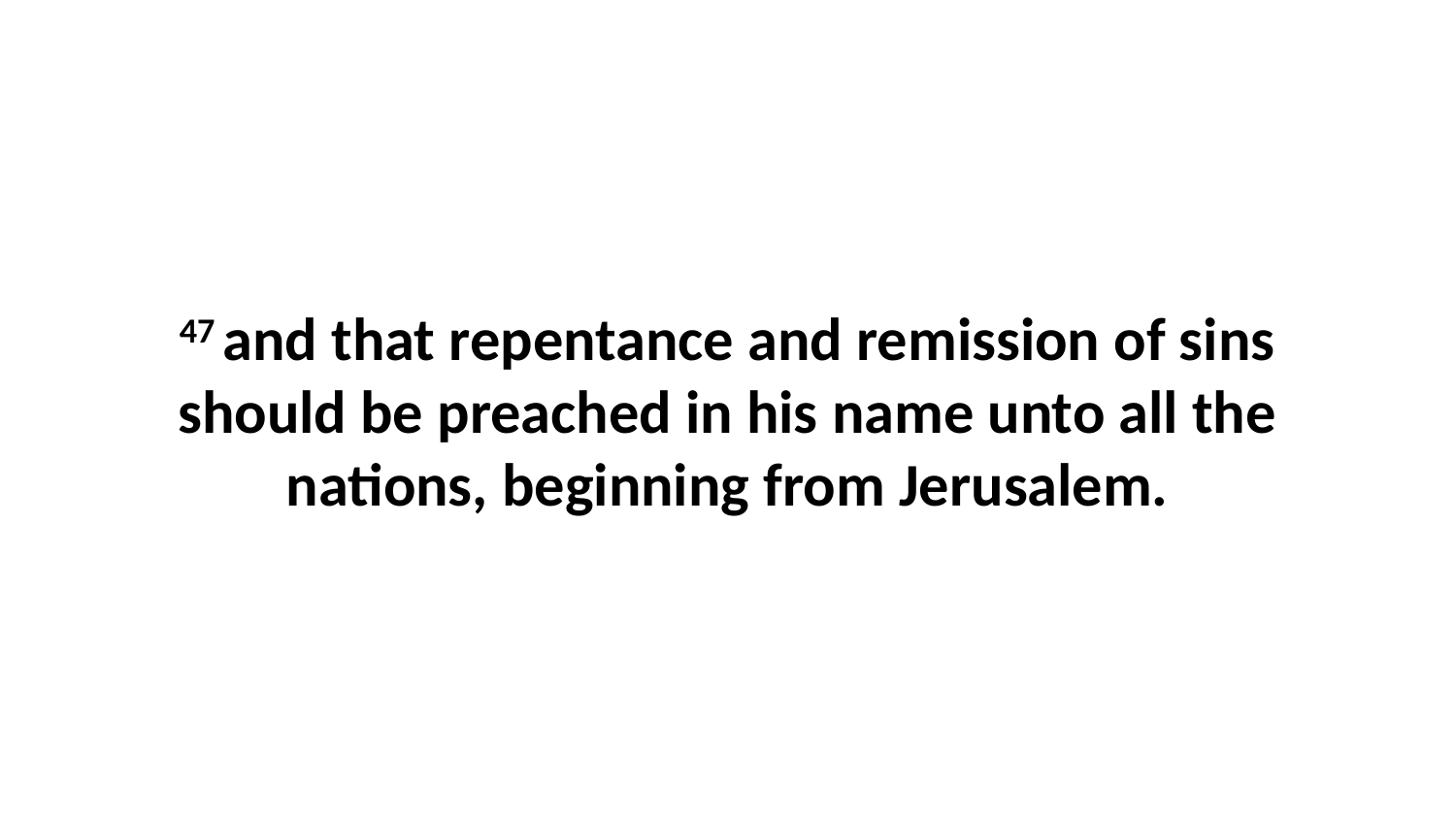

47 and that repentance and remission of sins should be preached in his name unto all the nations, beginning from Jerusalem.